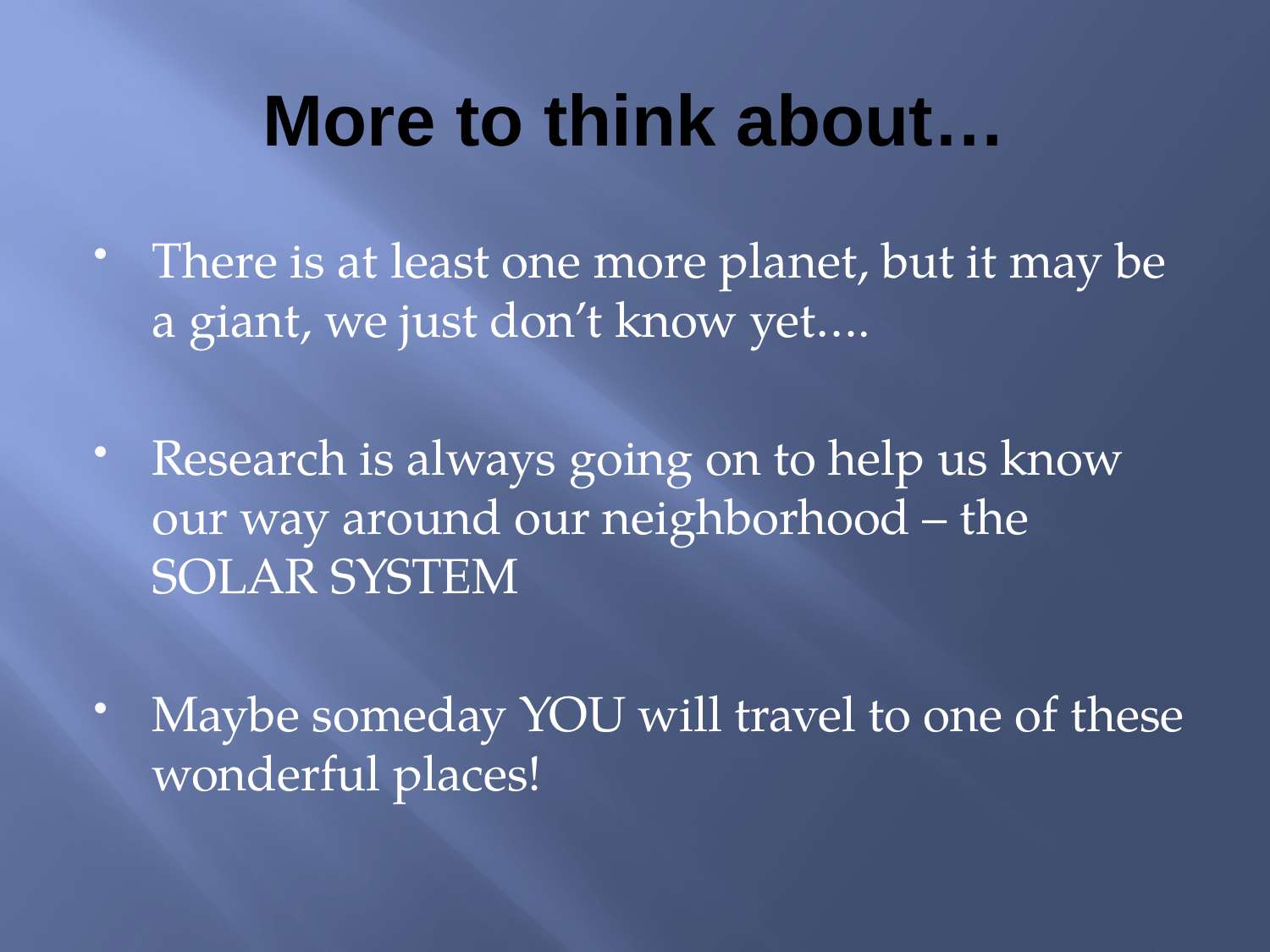

# More to think about…
There is at least one more planet, but it may be a giant, we just don’t know yet….

Research is always going on to help us know our way around our neighborhood – the SOLAR SYSTEM

Maybe someday YOU will travel to one of these wonderful places!